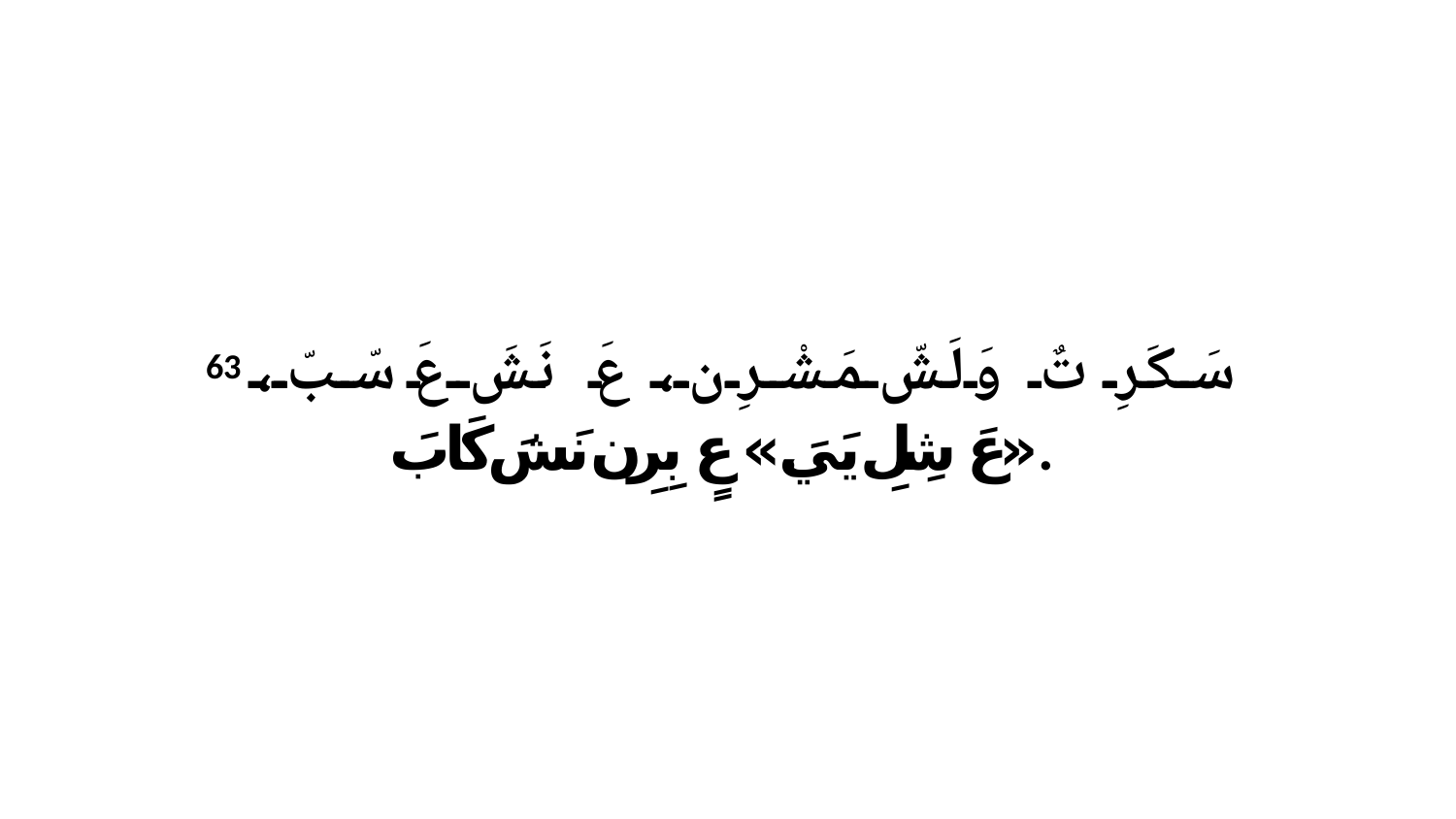

63 سَكَرِ تٌ وَلَشّ مَشْرِن، عَ نَشَ عَ سّبّ، «عَ شِلِ يَيَ.» عٍ بِرِن نَشَ كَابَ.